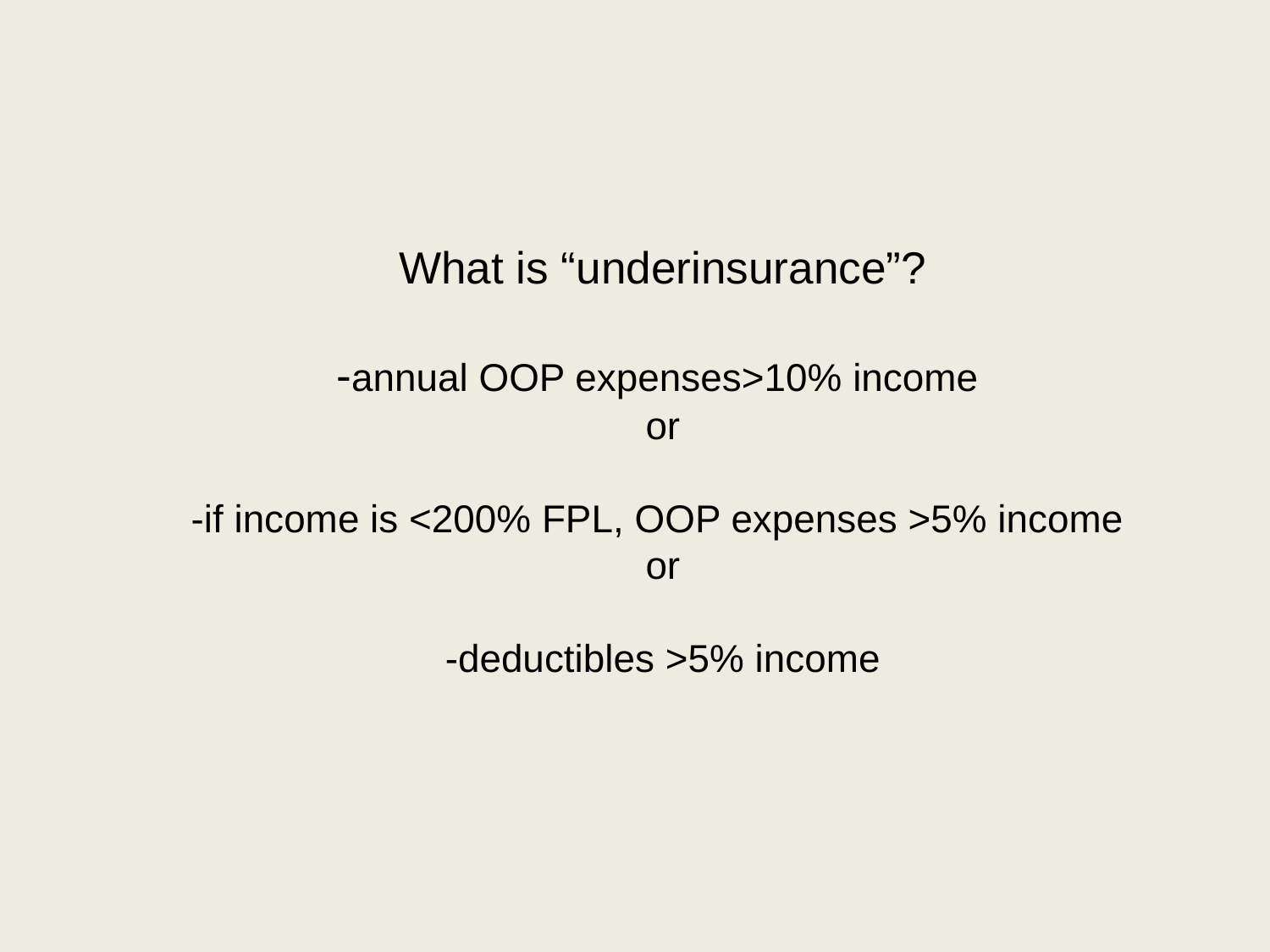

# What is “underinsurance”? -annual OOP expenses>10% income or -if income is <200% FPL, OOP expenses >5% income or -deductibles >5% income